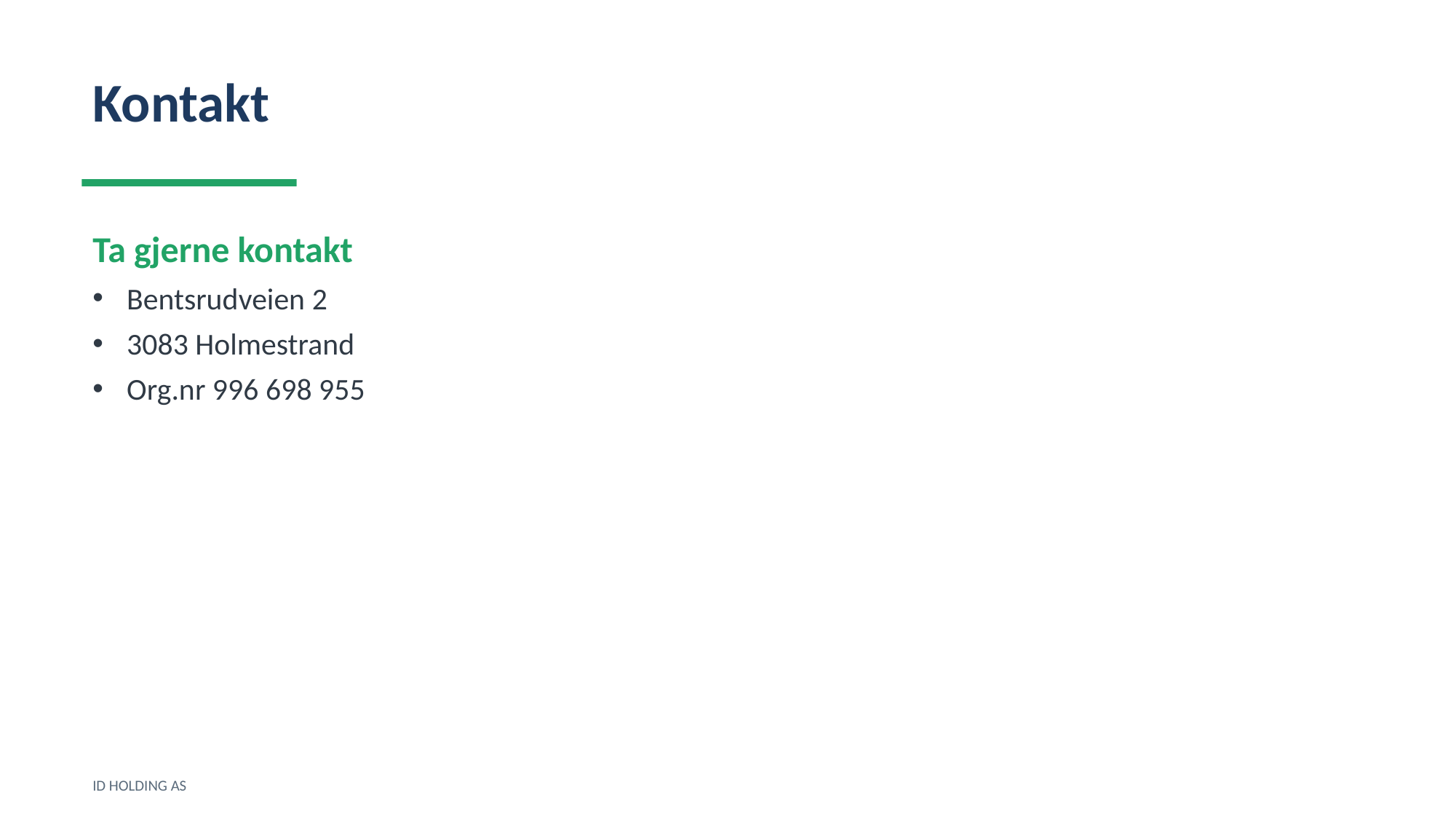

Kontakt

Ta gjerne kontakt
Bentsrudveien 2
3083 Holmestrand
Org.nr 996 698 955
ID HOLDING AS